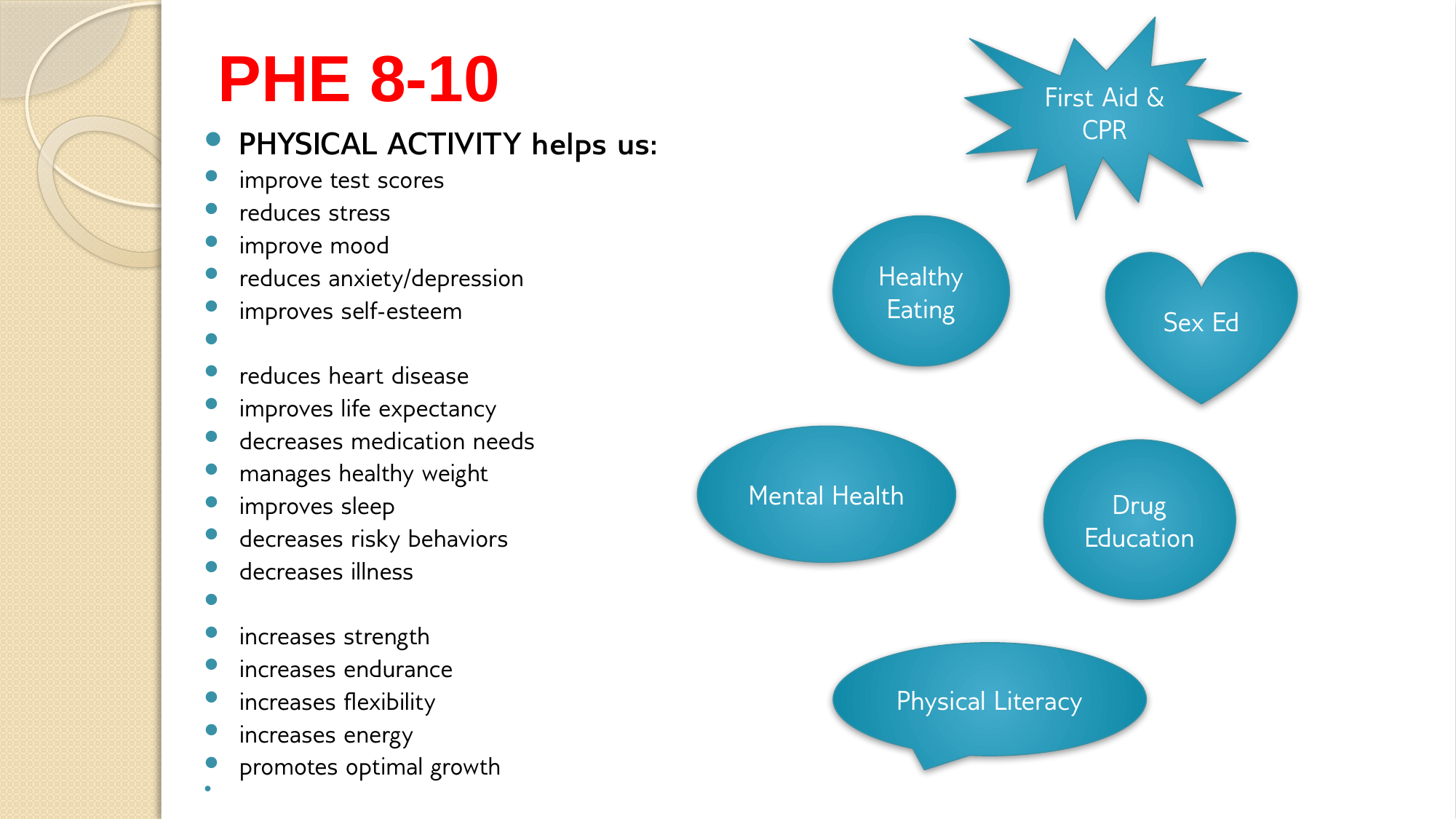

First Aid & CPR
# PHE 8-10
PHYSICAL ACTIVITY helps us:
improve test scores
reduces stress
improve mood
reduces anxiety/depression
improves self-esteem

reduces heart disease
improves life expectancy
decreases medication needs
manages healthy weight
improves sleep
decreases risky behaviors
decreases illness

increases strength
increases endurance
increases flexibility
increases energy
promotes optimal growth

Healthy Eating
Sex Ed
Mental Health
Drug Education
Physical Literacy